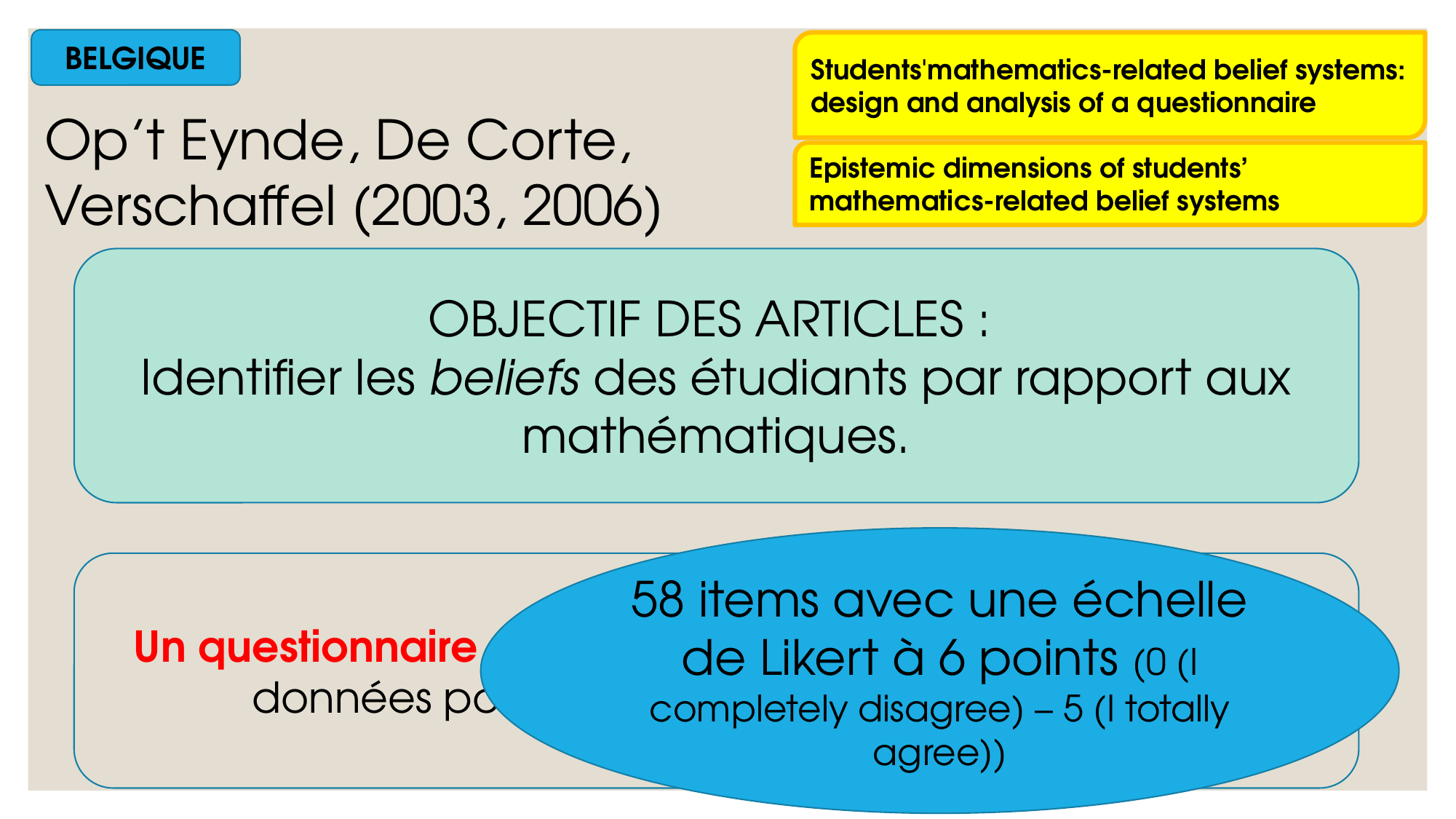

BELGIQUE
Students'mathematics-related belief systems: design and analysis of a questionnaire
Op’t Eynde, De Corte,
Verschaffel (2003, 2006)
Epistemic dimensions of students’ mathematics-related belief systems
OBJECTIF DES ARTICLES :
Identifier les beliefs des étudiants par rapport aux mathématiques.
58 items avec une échelle de Likert à 6 points (0 (I completely disagree) – 5 (I totally agree))
Un questionnaire soumis à 365 étudiants pour recueillir les données pour identifier et analyser les beliefs.